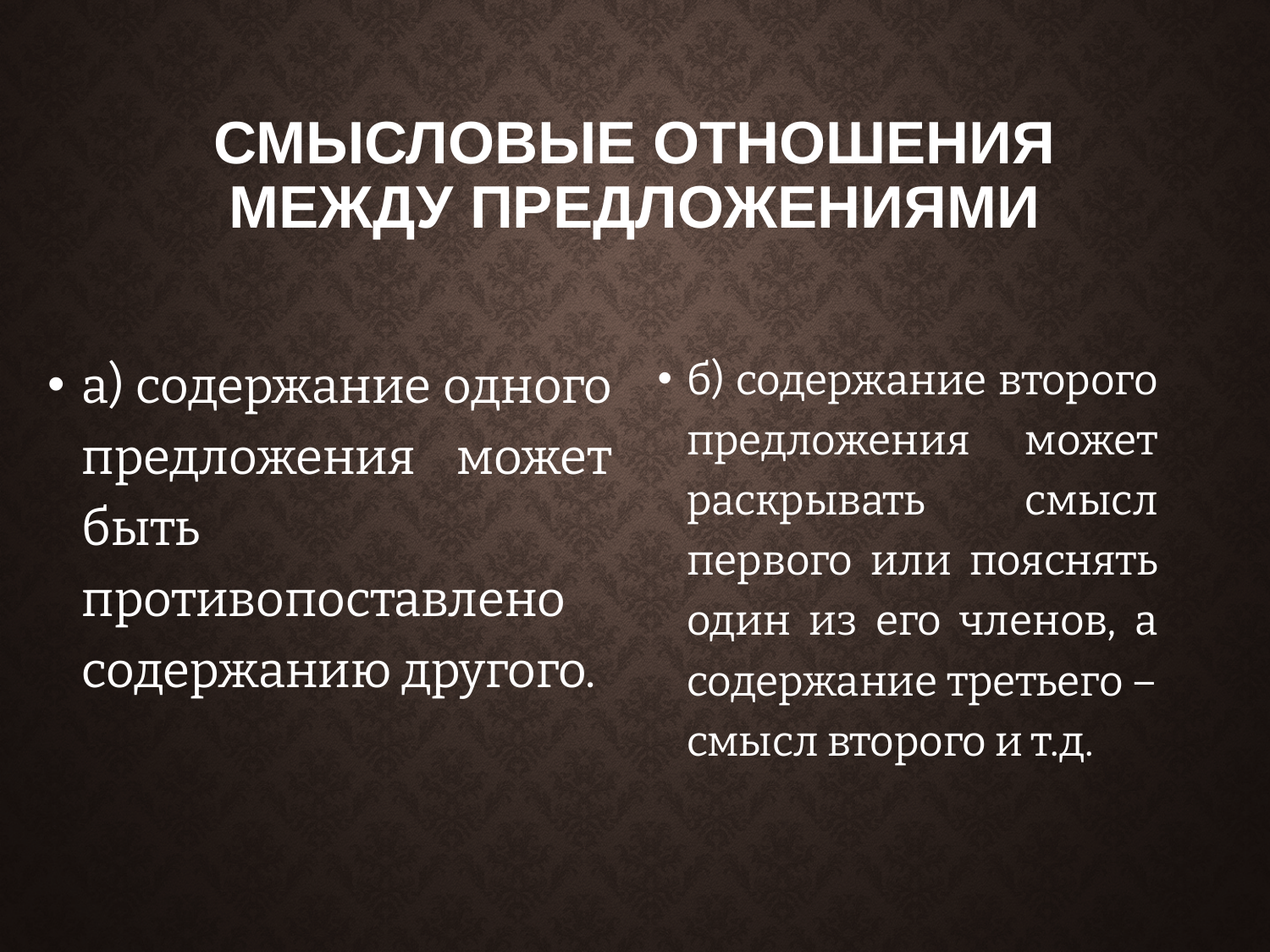

# Смысловые отношения между предложениями
а) содержание одного предложения может быть противопоставлено содержанию другого.
б) содержание второго предложения может раскрывать смысл первого или пояснять один из его членов, а содержание третьего – смысл второго и т.д.